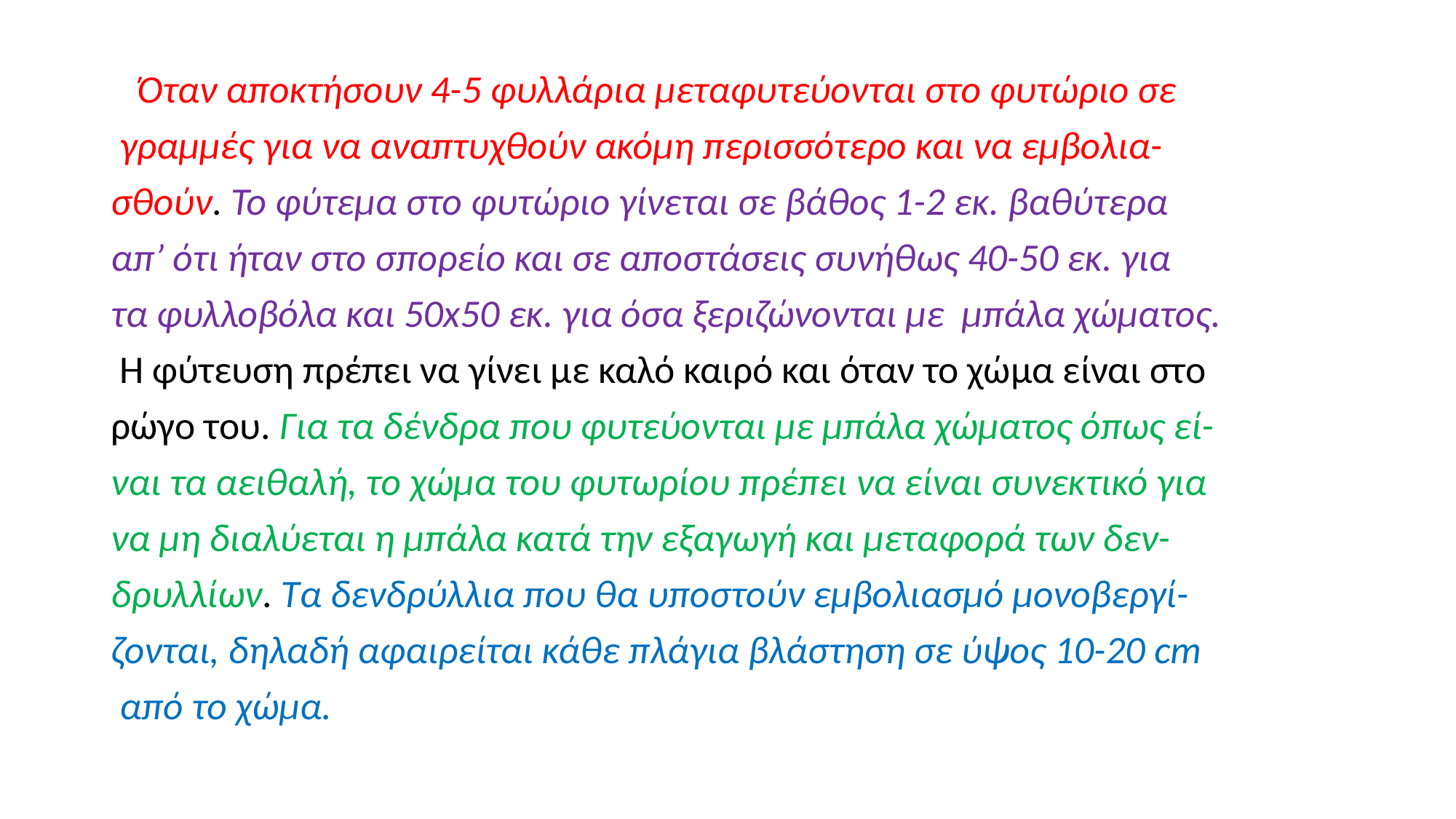

Όταν αποκτήσουν 4-5 φυλλάρια μεταφυτεύονται στο φυτώριο σε
 γραμμές για να αναπτυχθούν ακόμη περισσότερο και να εμβολια-
σθούν. Το φύτεμα στο φυτώριο γίνεται σε βάθος 1-2 εκ. βαθύτερα
απ’ ότι ήταν στο σπορείο και σε αποστάσεις συνήθως 40-50 εκ. για
τα φυλλοβόλα και 50x50 εκ. για όσα ξεριζώνονται με  μπάλα χώματος.
 Η φύτευση πρέπει να γίνει με καλό καιρό και όταν το χώμα είναι στο
ρώγο του. Για τα δένδρα που φυτεύονται με μπάλα χώματος όπως εί-
ναι τα αειθαλή, το χώμα του φυτωρίου πρέπει να είναι συνεκτικό για
να μη διαλύεται η μπάλα κατά την εξαγωγή και μεταφορά των δεν-
δρυλλίων. Τα δενδρύλλια που θα υποστούν εμβολιασμό μονοβεργί-
ζονται, δηλαδή αφαιρείται κάθε πλάγια βλάστηση σε ύψος 10-20 cm
 από το χώμα.